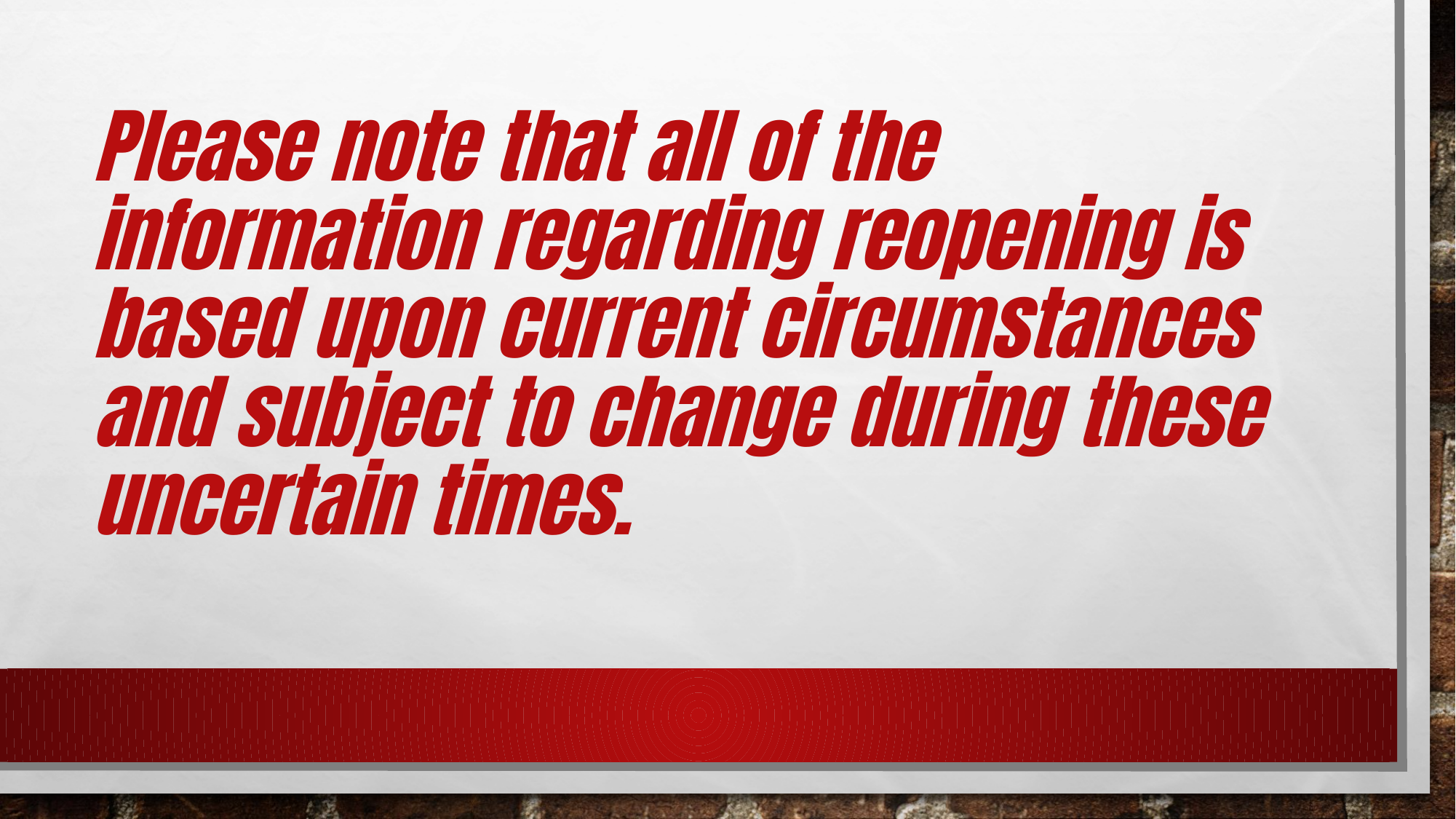

# Please note that all of the information regarding reopening is based upon current circumstances and subject to change during these uncertain times.